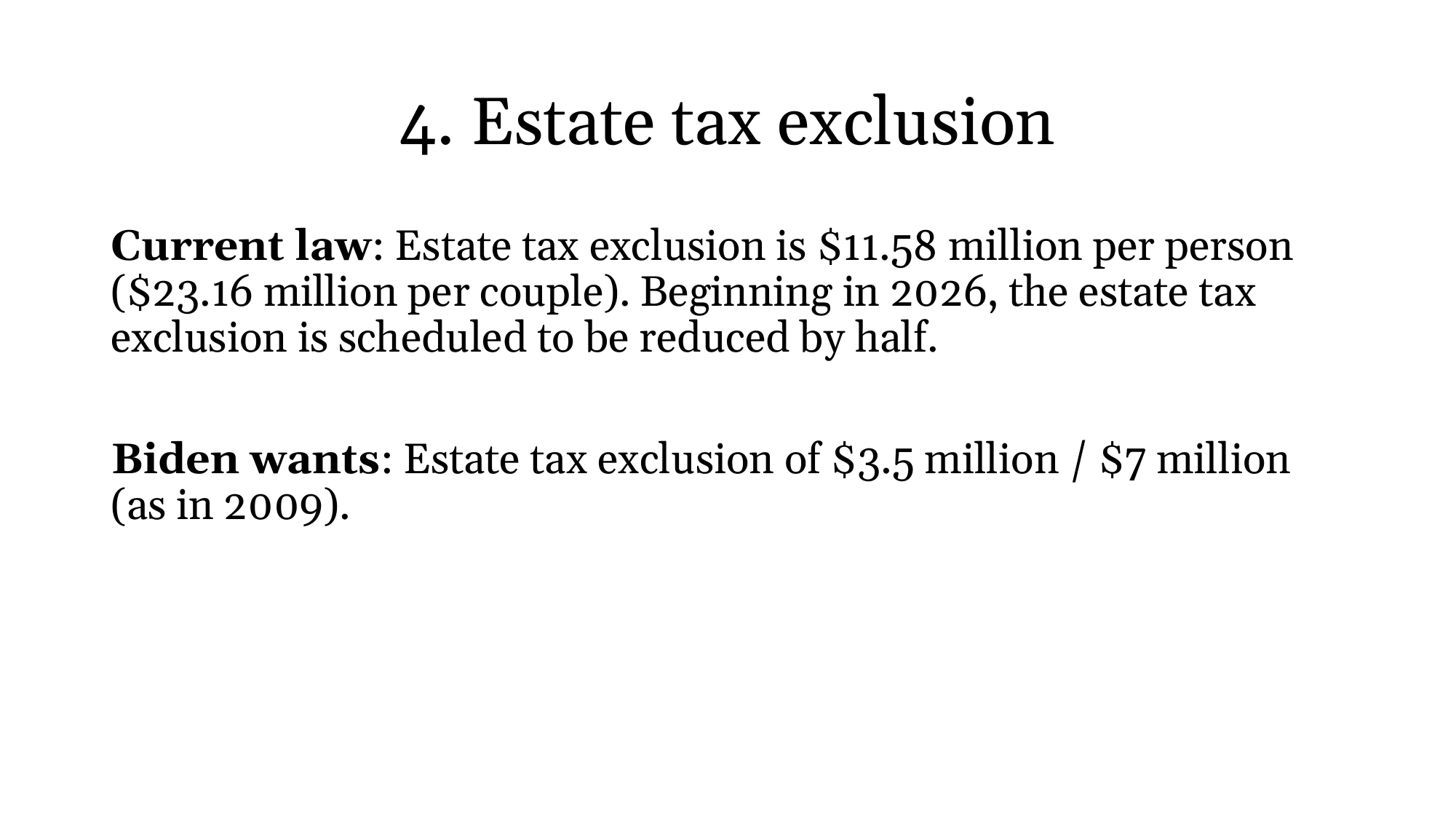

# 4. Estate tax exclusion
Current law: Estate tax exclusion is $11.58 million per person ($23.16 million per couple). Beginning in 2026, the estate tax exclusion is scheduled to be reduced by half.

Biden wants: Estate tax exclusion of $3.5 million / $7 million (as in 2009).